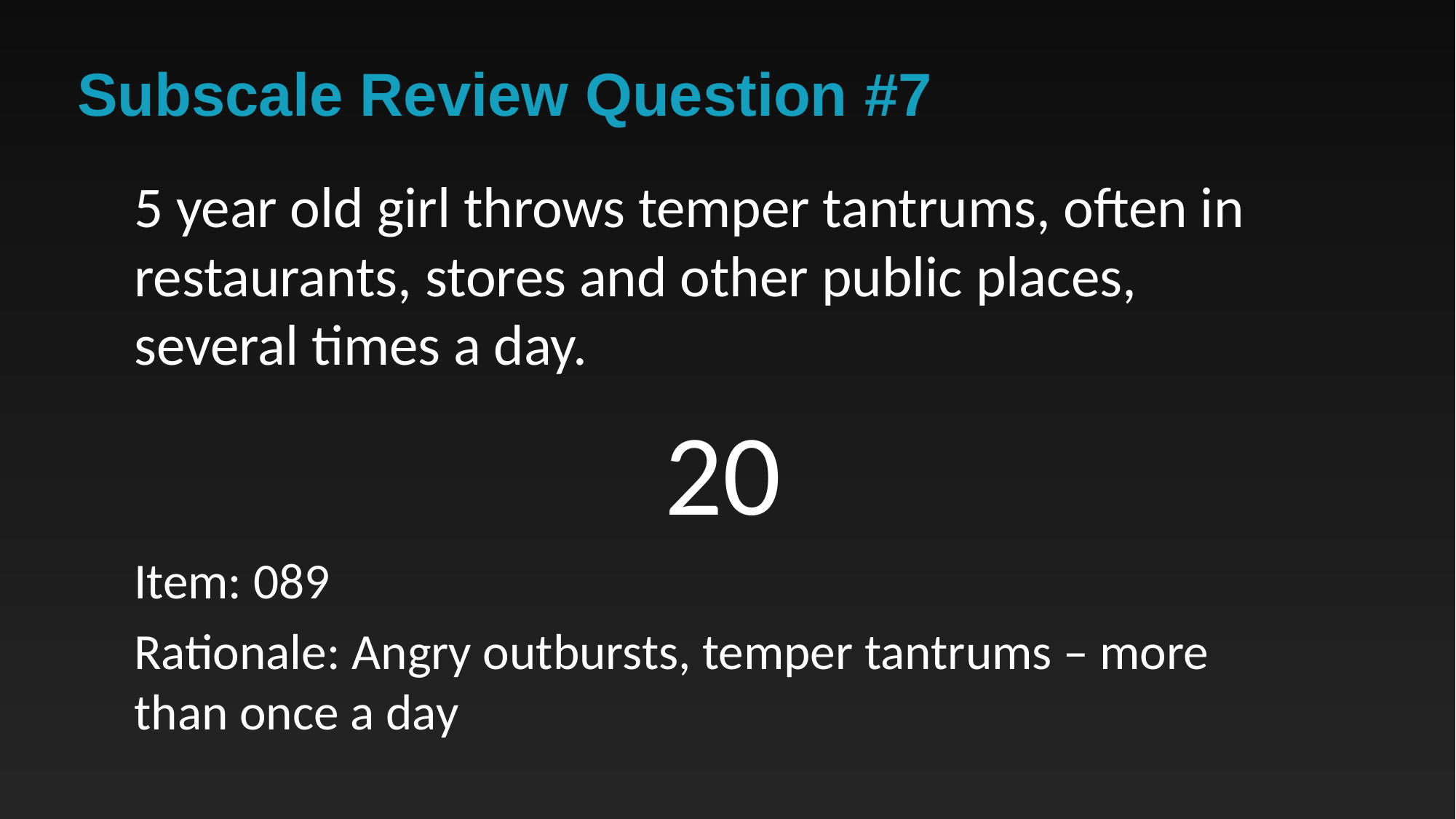

# Subscale Review Question #7
5 year old girl throws temper tantrums, often in restaurants, stores and other public places, several times a day.
20
Item: 089
Rationale: Angry outbursts, temper tantrums – more than once a day